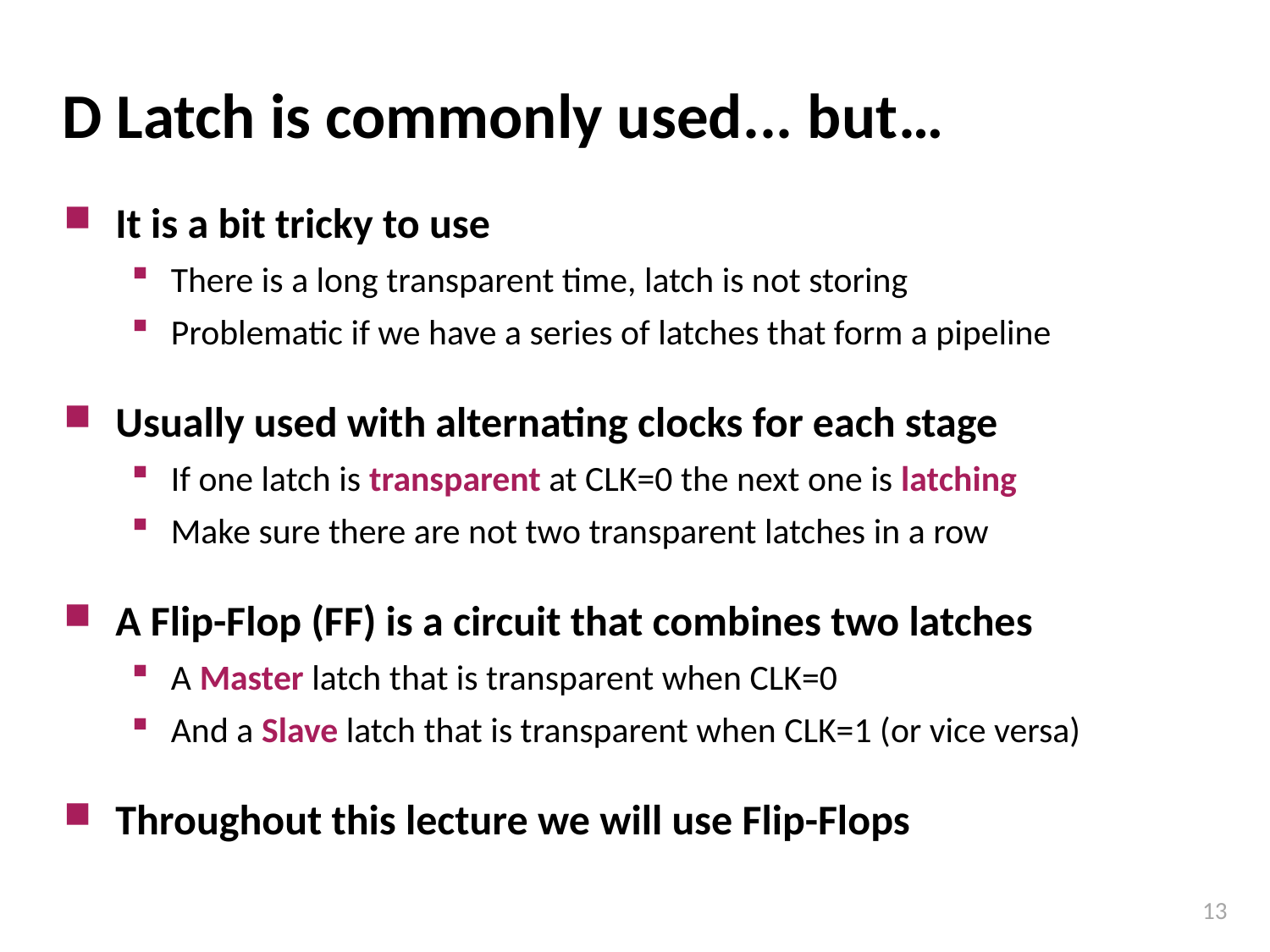

# D Latch is commonly used... but…
It is a bit tricky to use
There is a long transparent time, latch is not storing
Problematic if we have a series of latches that form a pipeline
Usually used with alternating clocks for each stage
If one latch is transparent at CLK=0 the next one is latching
Make sure there are not two transparent latches in a row
A Flip-Flop (FF) is a circuit that combines two latches
A Master latch that is transparent when CLK=0
And a Slave latch that is transparent when CLK=1 (or vice versa)
Throughout this lecture we will use Flip-Flops